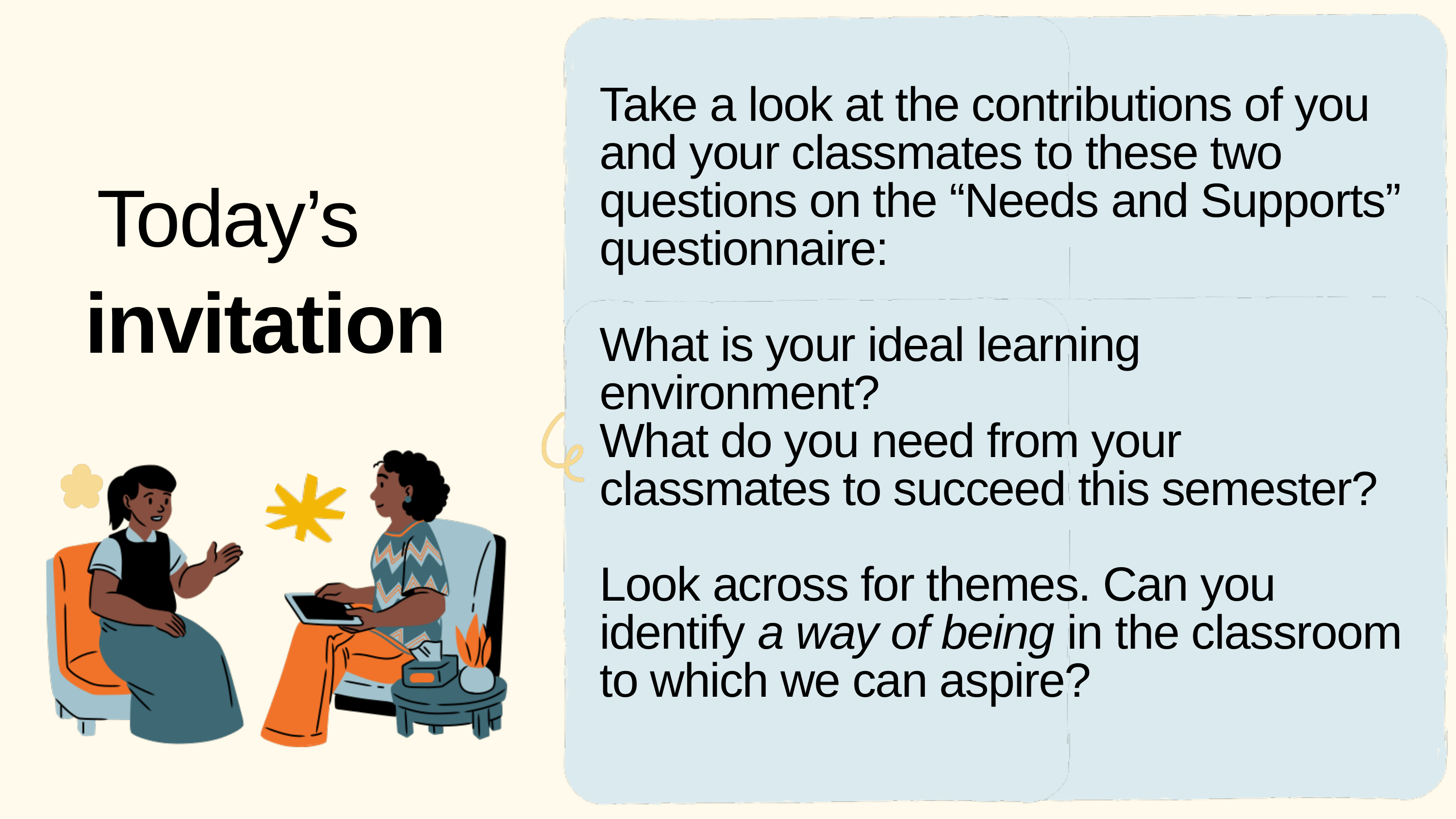

Take a look at the contributions of you and your classmates to these two questions on the “Needs and Supports” questionnaire:

What is your ideal learning environment?
What do you need from your classmates to succeed this semester?

Look across for themes. Can you identify a way of being in the classroom to which we can aspire?

Today’s
invitation